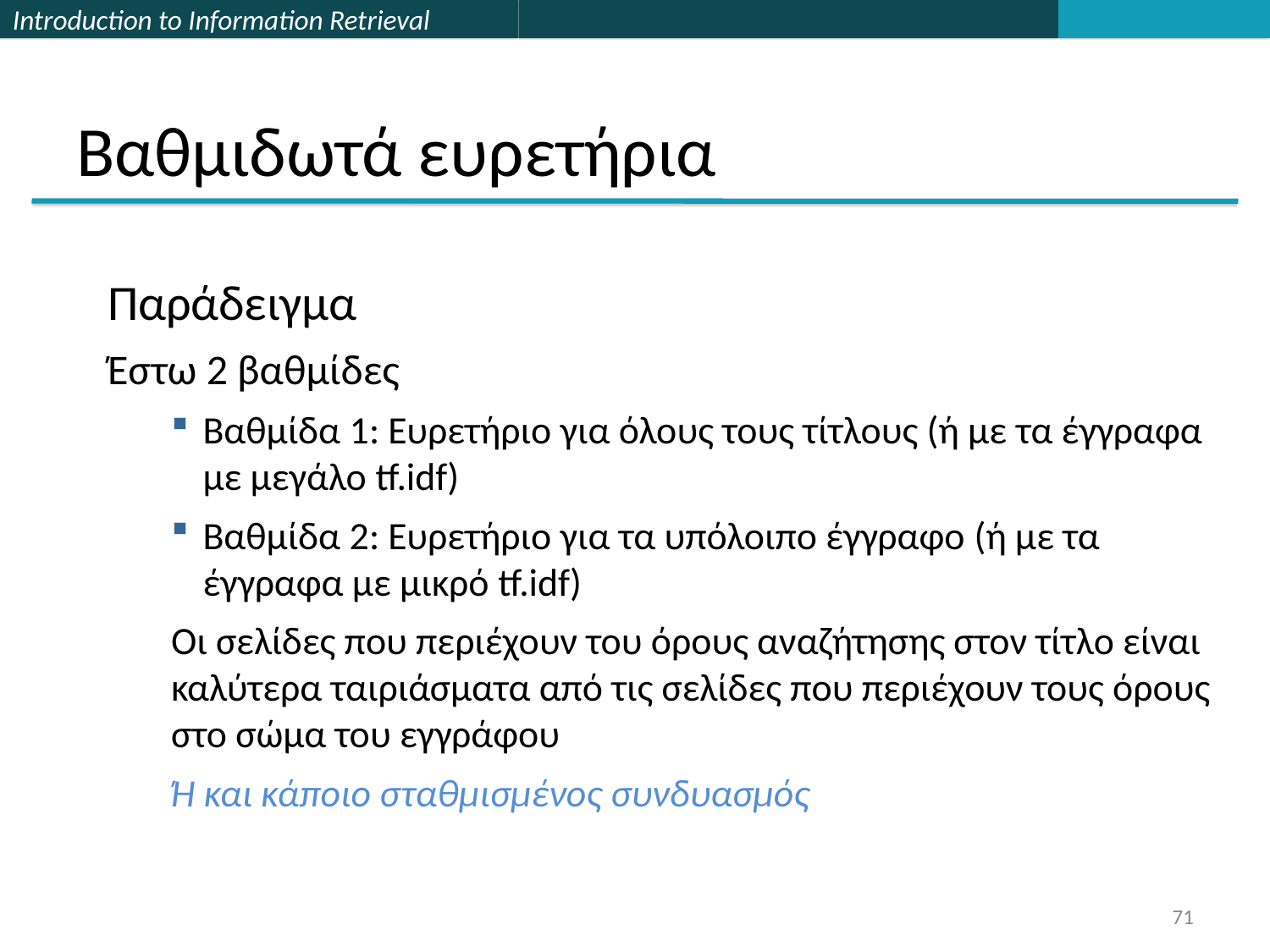

# Βαθμιδωτά ευρετήρια
Παράδειγμα
Έστω 2 βαθμίδες
Βαθμίδα 1: Ευρετήριο για όλους τους τίτλους (ή με τα έγγραφα με μεγάλο tf.idf)
Βαθμίδα 2: Ευρετήριο για τα υπόλοιπο έγγραφο (ή με τα έγγραφα με μικρό tf.idf)
Οι σελίδες που περιέχουν του όρους αναζήτησης στον τίτλο είναι καλύτερα ταιριάσματα από τις σελίδες που περιέχουν τους όρους στο σώμα του εγγράφου
Ή και κάποιο σταθμισμένος συνδυασμός
71